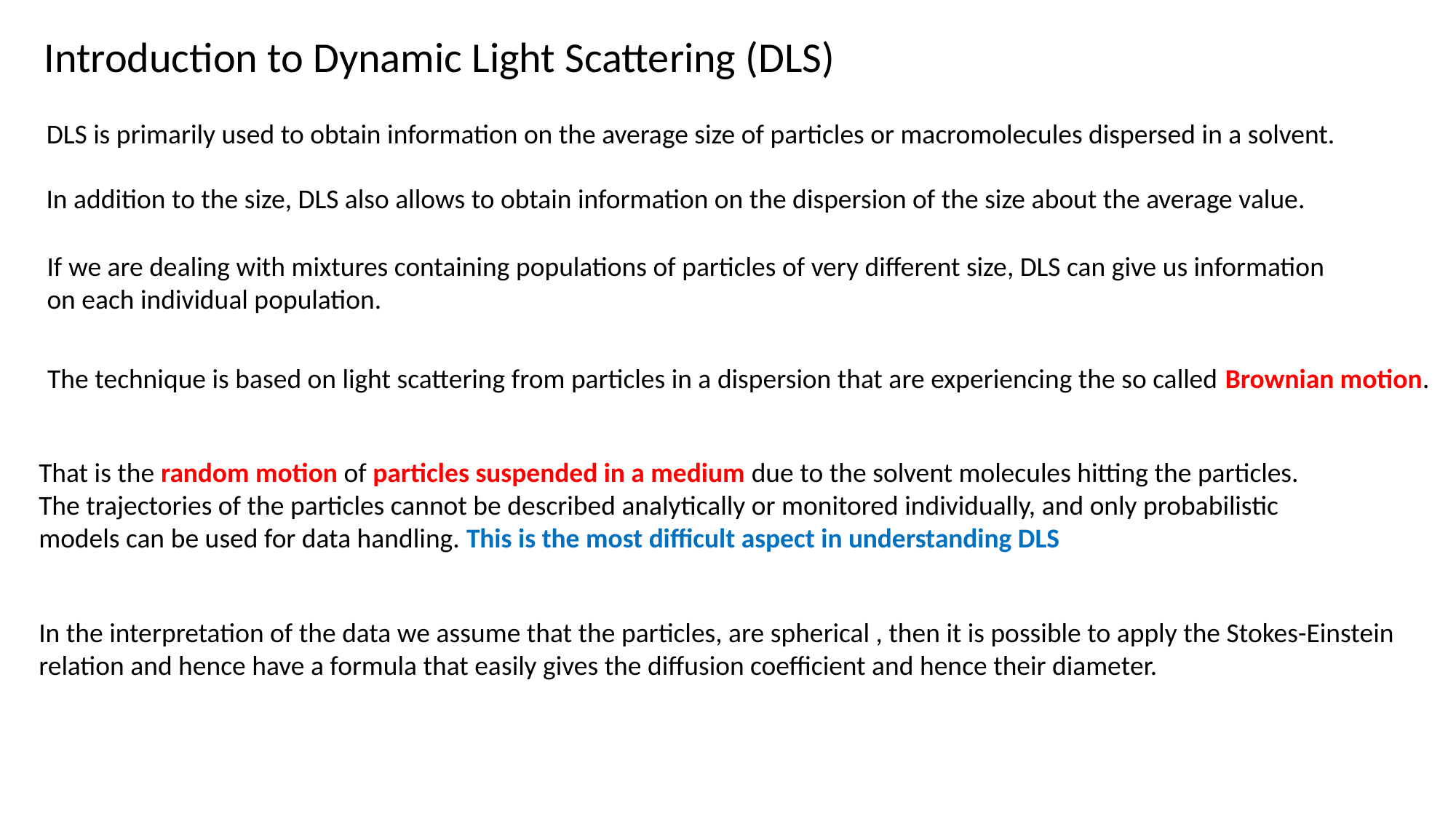

Introduction to Dynamic Light Scattering (DLS)
DLS is primarily used to obtain information on the average size of particles or macromolecules dispersed in a solvent.
In addition to the size, DLS also allows to obtain information on the dispersion of the size about the average value.
If we are dealing with mixtures containing populations of particles of very different size, DLS can give us information
on each individual population.
The technique is based on light scattering from particles in a dispersion that are experiencing the so called Brownian motion.
That is the random motion of particles suspended in a medium due to the solvent molecules hitting the particles.
The trajectories of the particles cannot be described analytically or monitored individually, and only probabilistic
models can be used for data handling. This is the most difficult aspect in understanding DLS
In the interpretation of the data we assume that the particles, are spherical , then it is possible to apply the Stokes-Einstein relation and hence have a formula that easily gives the diffusion coefficient and hence their diameter.